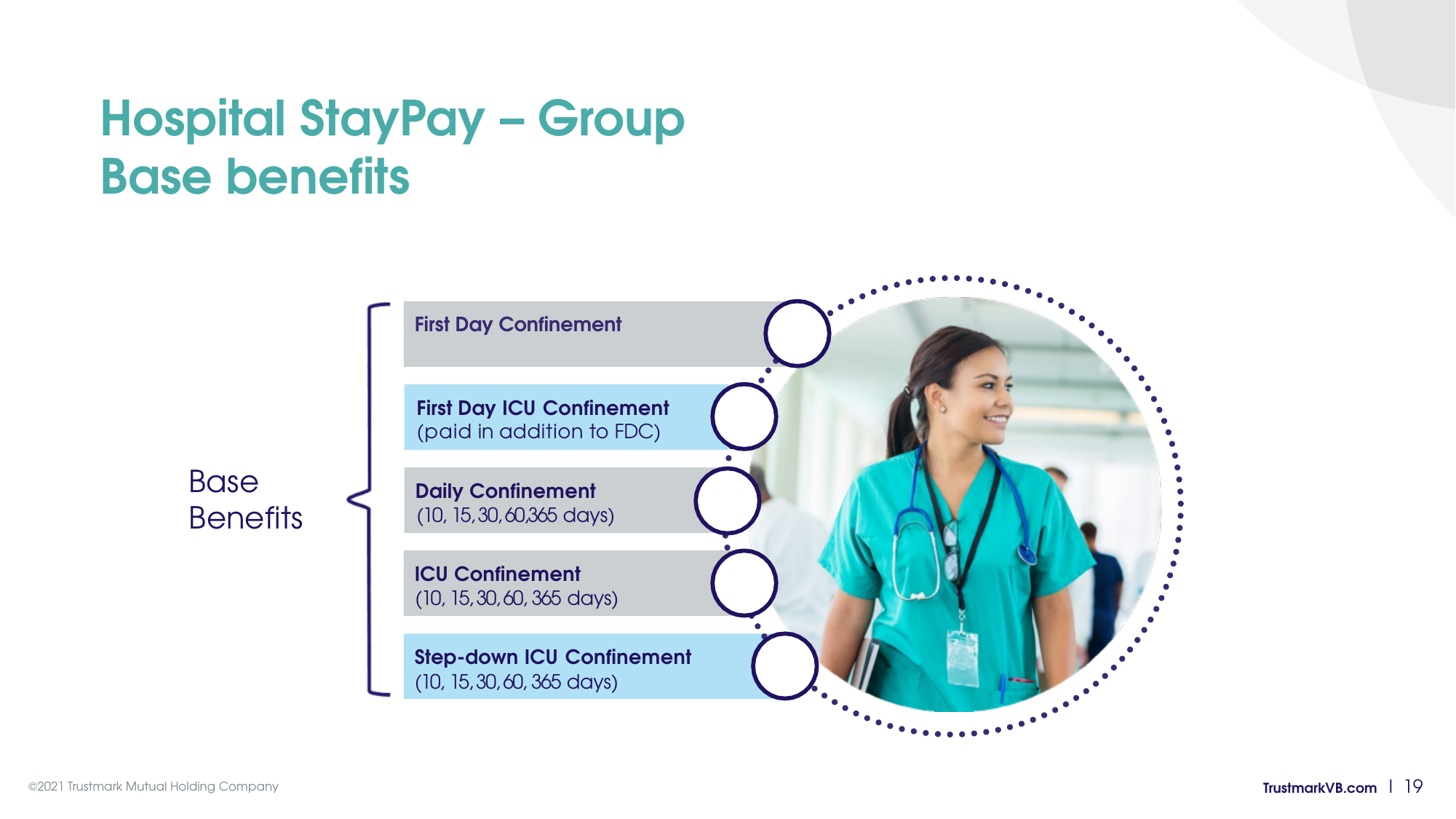

# Hospital StayPay – Group Base benefits

First Day Confinement

First Day ICU Confinement
(paid in addition to FDC)
Base  Benefits
Daily Confinement
(10, 15, 30, 60,365 days)

ICU Confinement
(10, 15, 30, 60, 365 days)

Step-down ICU Confinement
(10, 15, 30, 60, 365 days)

  TrustmarkVB.com   I  19